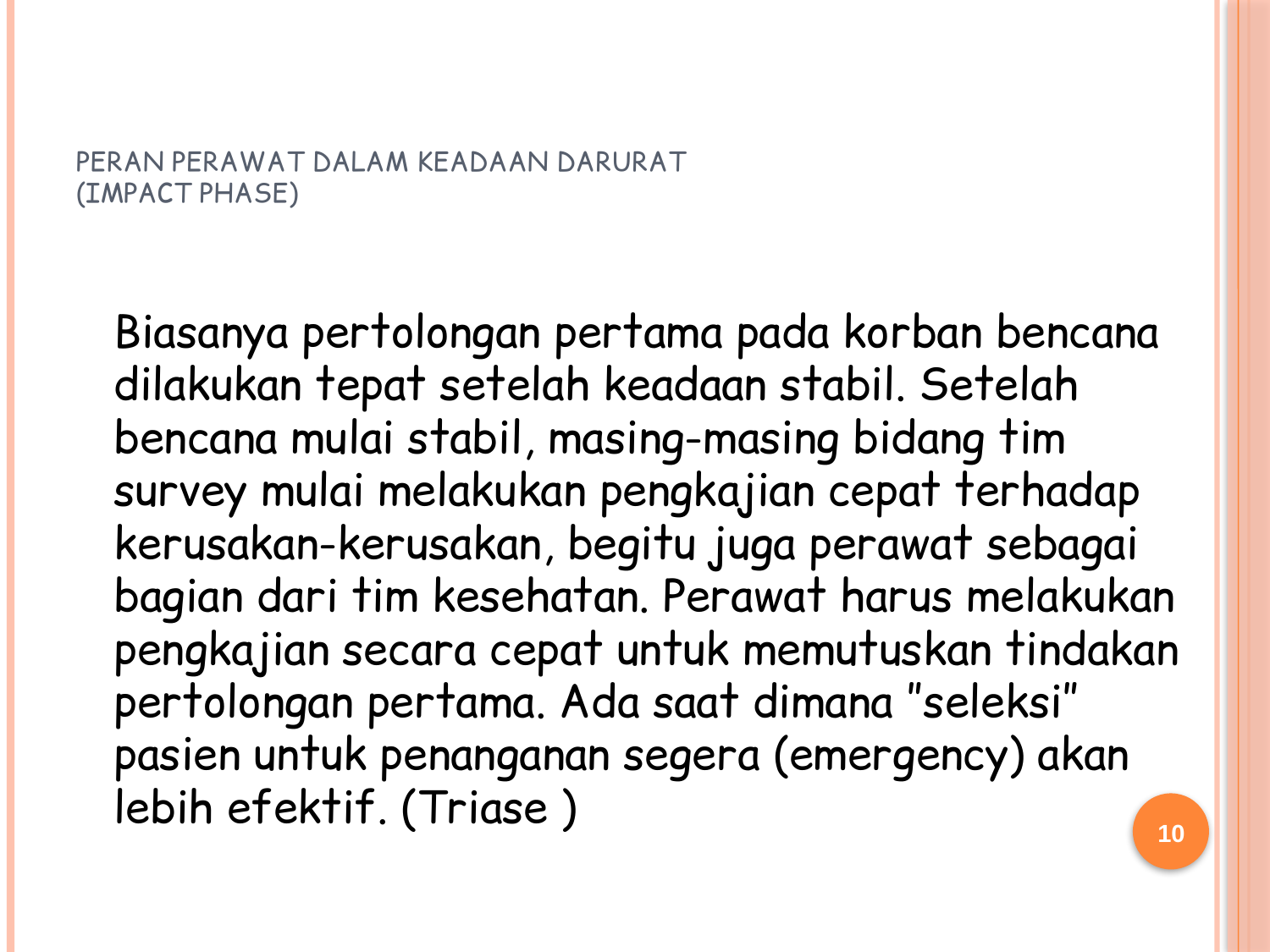

# Peran Perawat dalam Keadaan Darurat (Impact Phase)
	Biasanya pertolongan pertama pada korban bencana dilakukan tepat setelah keadaan stabil. Setelah bencana mulai stabil, masing-masing bidang tim survey mulai melakukan pengkajian cepat terhadap kerusakan-kerusakan, begitu juga perawat sebagai bagian dari tim kesehatan. Perawat harus melakukan pengkajian secara cepat untuk memutuskan tindakan pertolongan pertama. Ada saat dimana ”seleksi” pasien untuk penanganan segera (emergency) akan lebih efektif. (Triase )

10